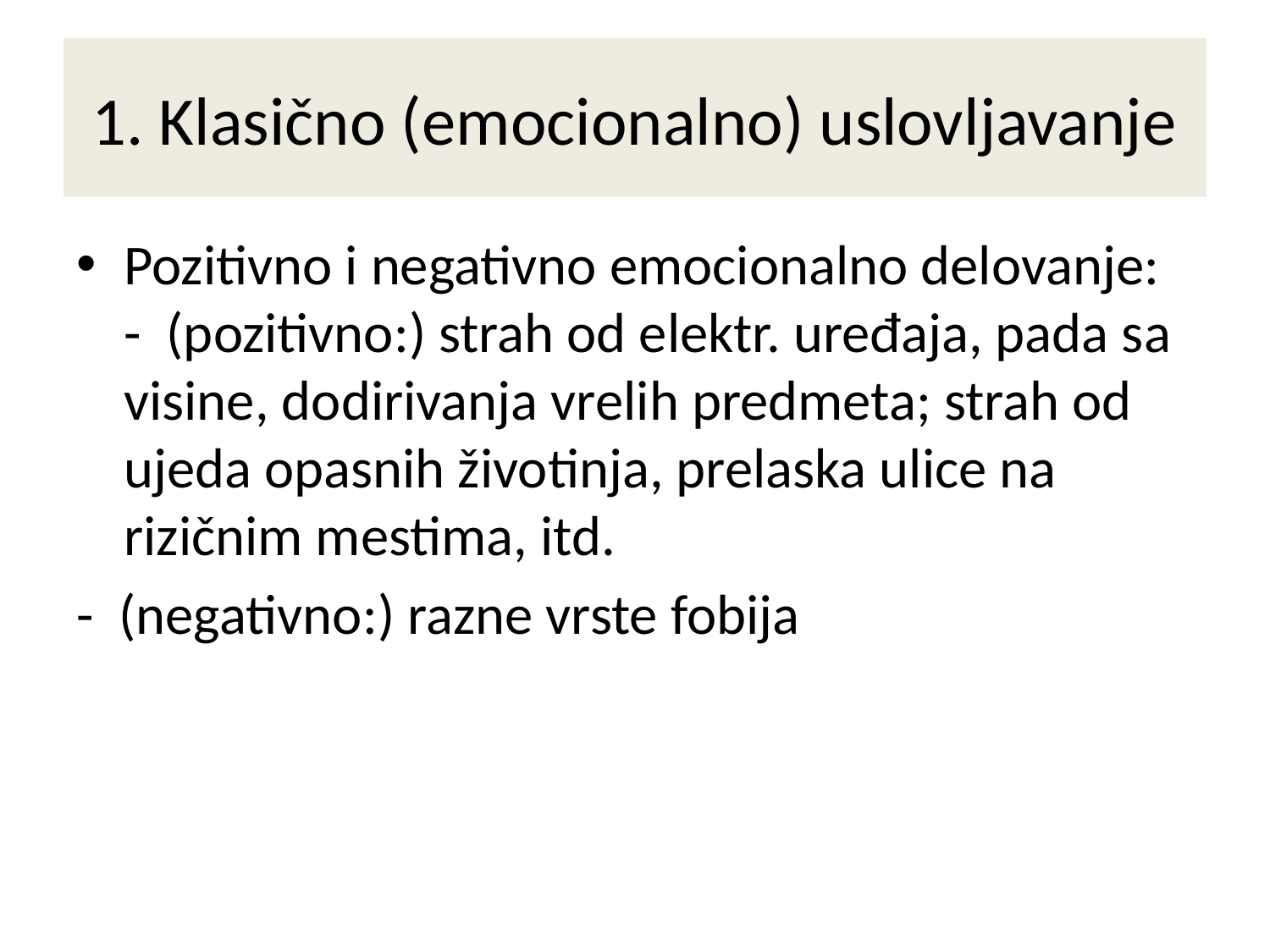

# 1. Klasično (emocionalno) uslovljavanje
Pozitivno i negativno emocionalno delovanje:
-  (pozitivno:) strah od elektr. uređaja, pada sa visine, dodirivanja vrelih predmeta; strah od ujeda opasnih životinja, prelaska ulice na rizičnim mestima, itd.
-  (negativno:) razne vrste fobija